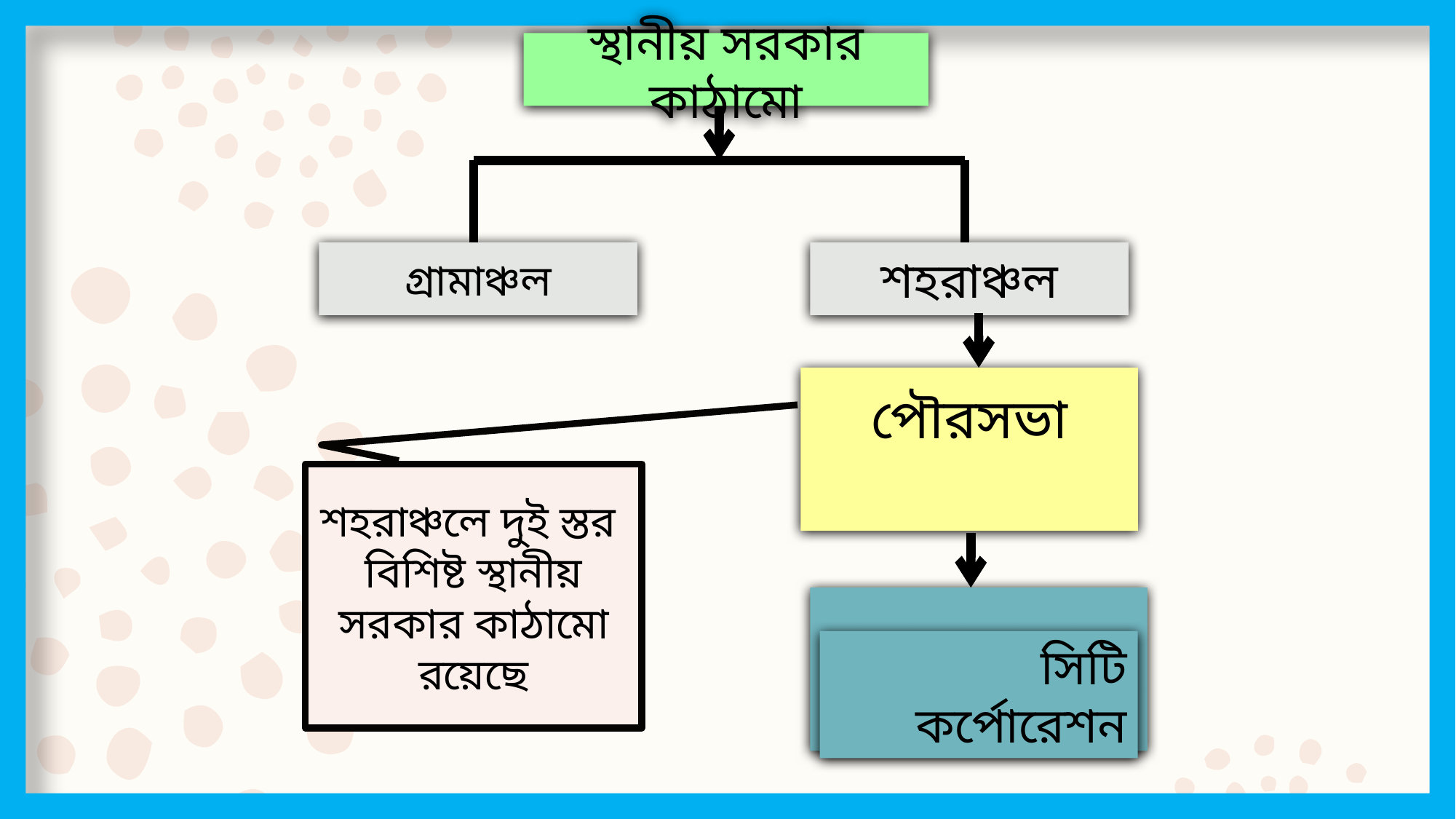

স্থানীয় সরকার কাঠামো
গ্রামাঞ্চল
শহরাঞ্চল
পৌরসভা

শহরাঞ্চলে দুই স্তর  বিশিষ্ট স্থানীয় সরকার কাঠামো রয়েছে

সিটি কর্পোরেশন